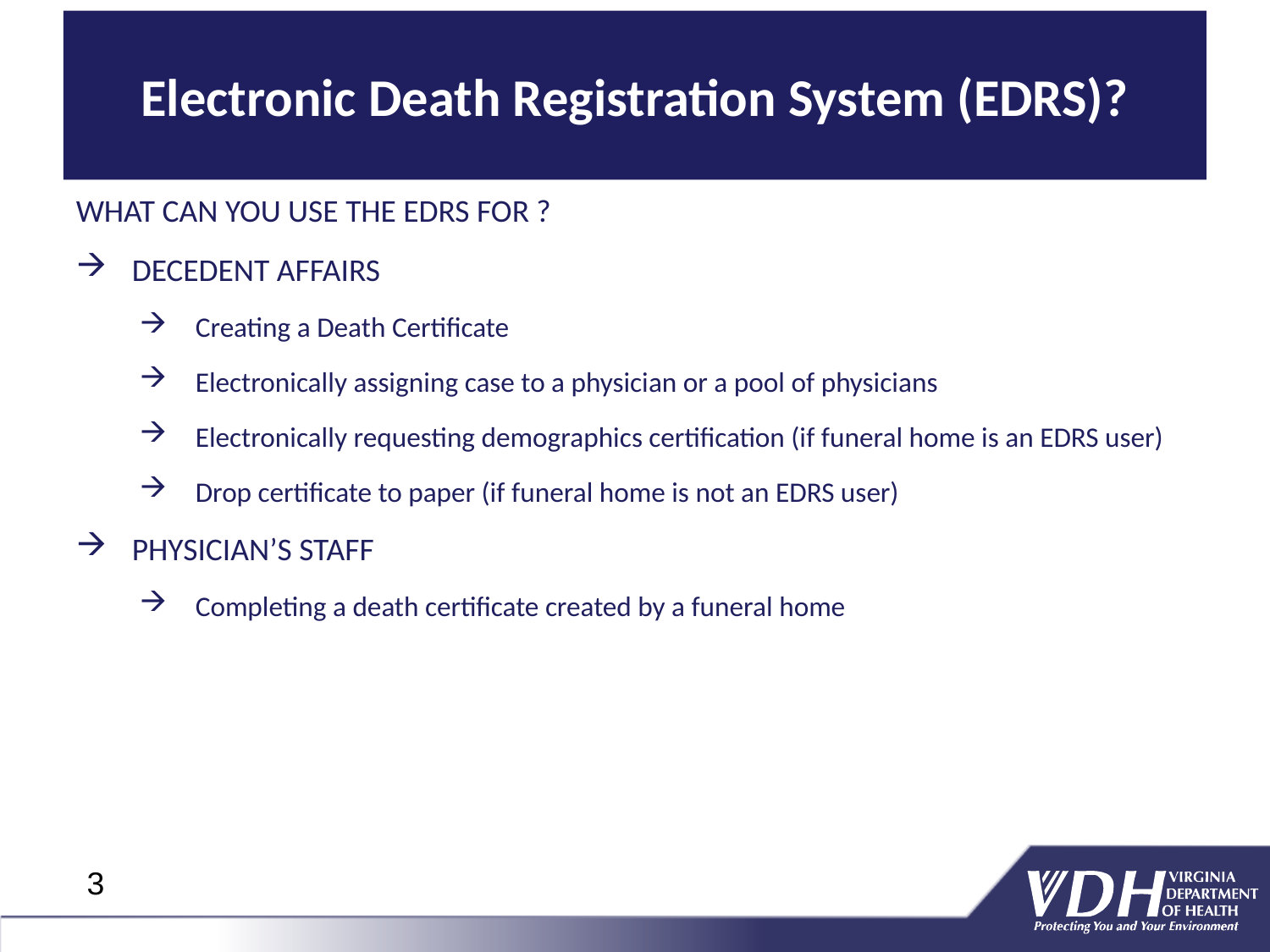

Electronic Death Registration System (EDRS)?
WHAT CAN YOU USE THE EDRS FOR ?
DECEDENT AFFAIRS
Creating a Death Certificate
Electronically assigning case to a physician or a pool of physicians
Electronically requesting demographics certification (if funeral home is an EDRS user)
Drop certificate to paper (if funeral home is not an EDRS user)
PHYSICIAN’S STAFF
Completing a death certificate created by a funeral home

3